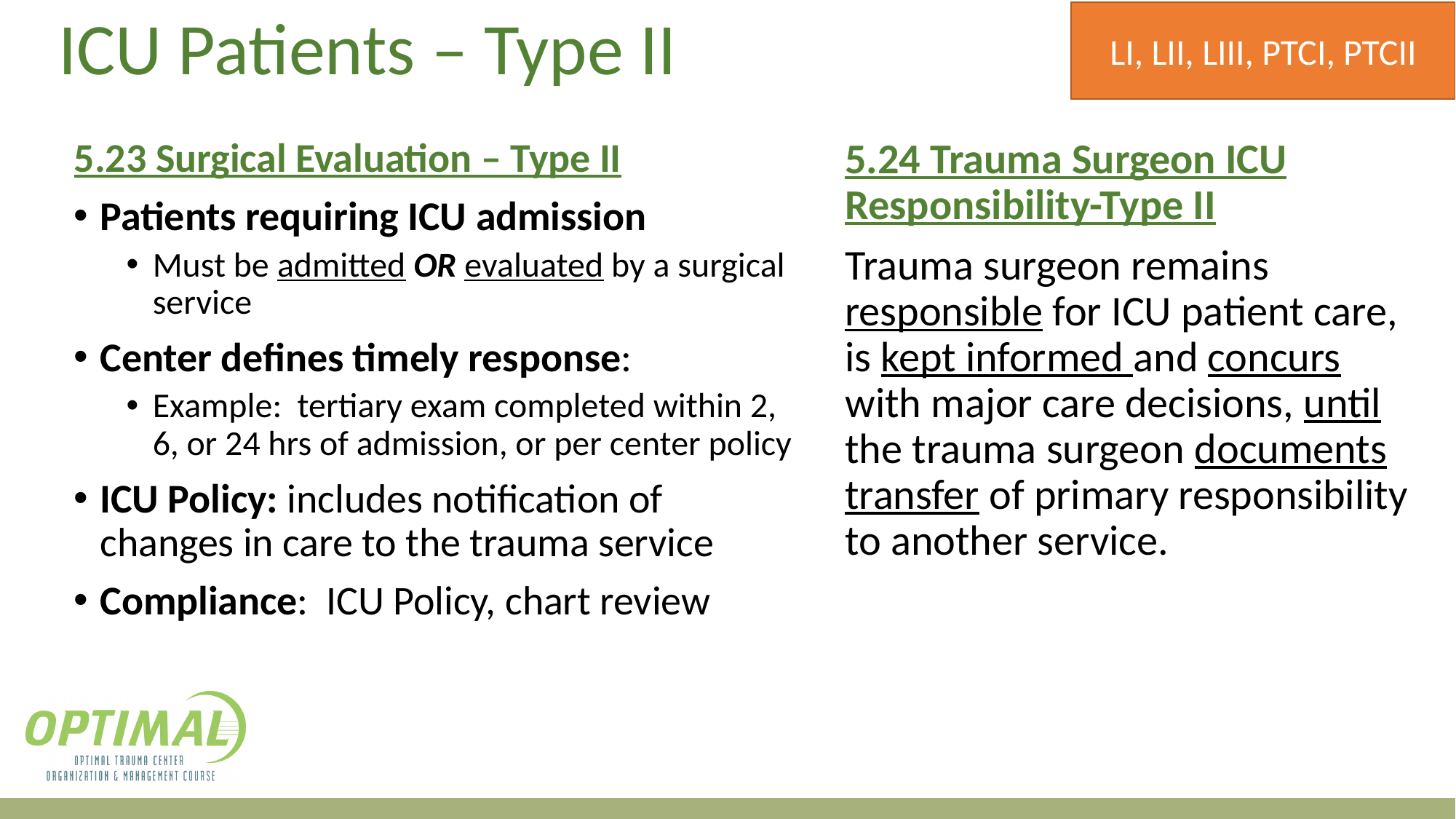

LI, LII, LIII, PTCI, PTCII
# ICU Patients – Type II
5.23 Surgical Evaluation – Type II
Patients requiring ICU admission
Must be admitted OR evaluated by a surgical service
Center defines timely response:
Example:  tertiary exam completed within 2, 6, or 24 hrs of admission, or per center policy
ICU Policy: includes notification of changes in care to the trauma service
Compliance:  ICU Policy, chart review
5.24 Trauma Surgeon ICU Responsibility-Type II
Trauma surgeon remains responsible for ICU patient care, is kept informed and concurs with major care decisions, until the trauma surgeon documents transfer of primary responsibility to another service.